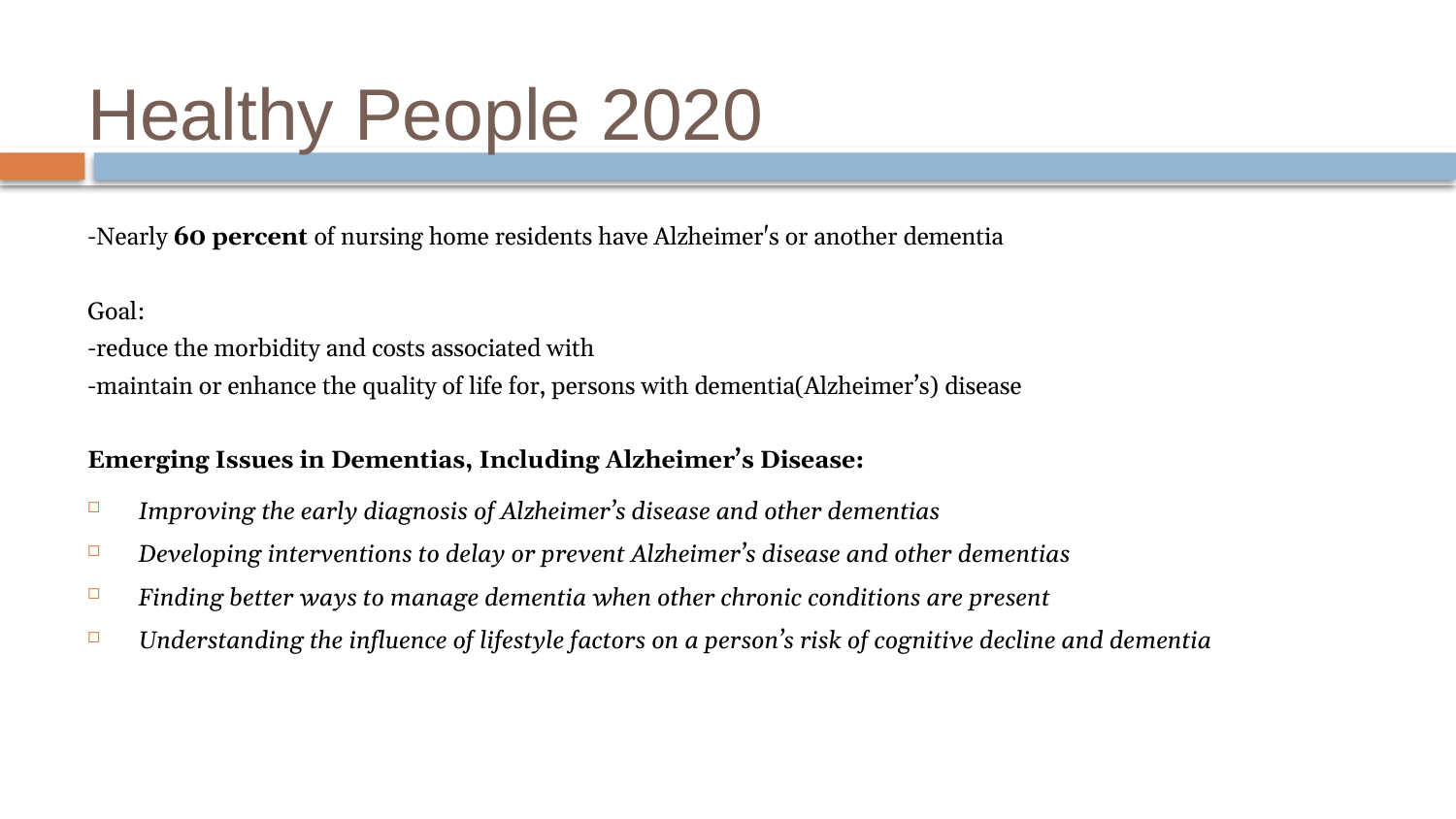

# Healthy People 2020
-Nearly 60 percent of nursing home residents have Alzheimer's or another dementia

Goal:
-reduce the morbidity and costs associated with
-maintain or enhance the quality of life for, persons with dementia(Alzheimer’s) disease

Emerging Issues in Dementias, Including Alzheimer’s Disease:
Improving the early diagnosis of Alzheimer’s disease and other dementias
Developing interventions to delay or prevent Alzheimer’s disease and other dementias
Finding better ways to manage dementia when other chronic conditions are present
Understanding the influence of lifestyle factors on a person’s risk of cognitive decline and dementia